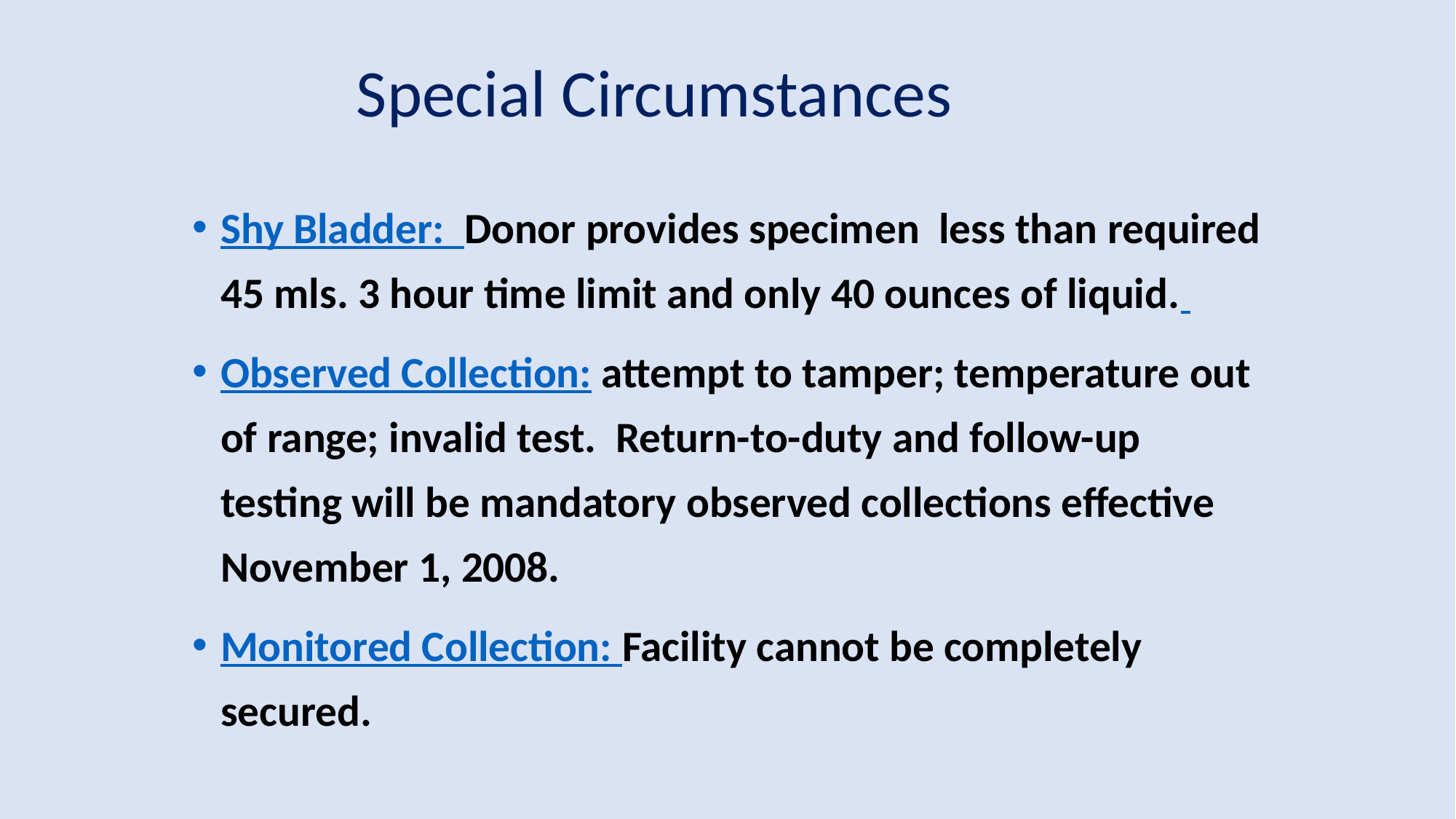

# Special Circumstances
Shy Bladder:  Donor provides specimen  less than required 45 mls. 3 hour time limit and only 40 ounces of liquid.
Observed Collection: attempt to tamper; temperature out of range; invalid test.  Return-to-duty and follow-up testing will be mandatory observed collections effective November 1, 2008.
Monitored Collection: Facility cannot be completely secured.